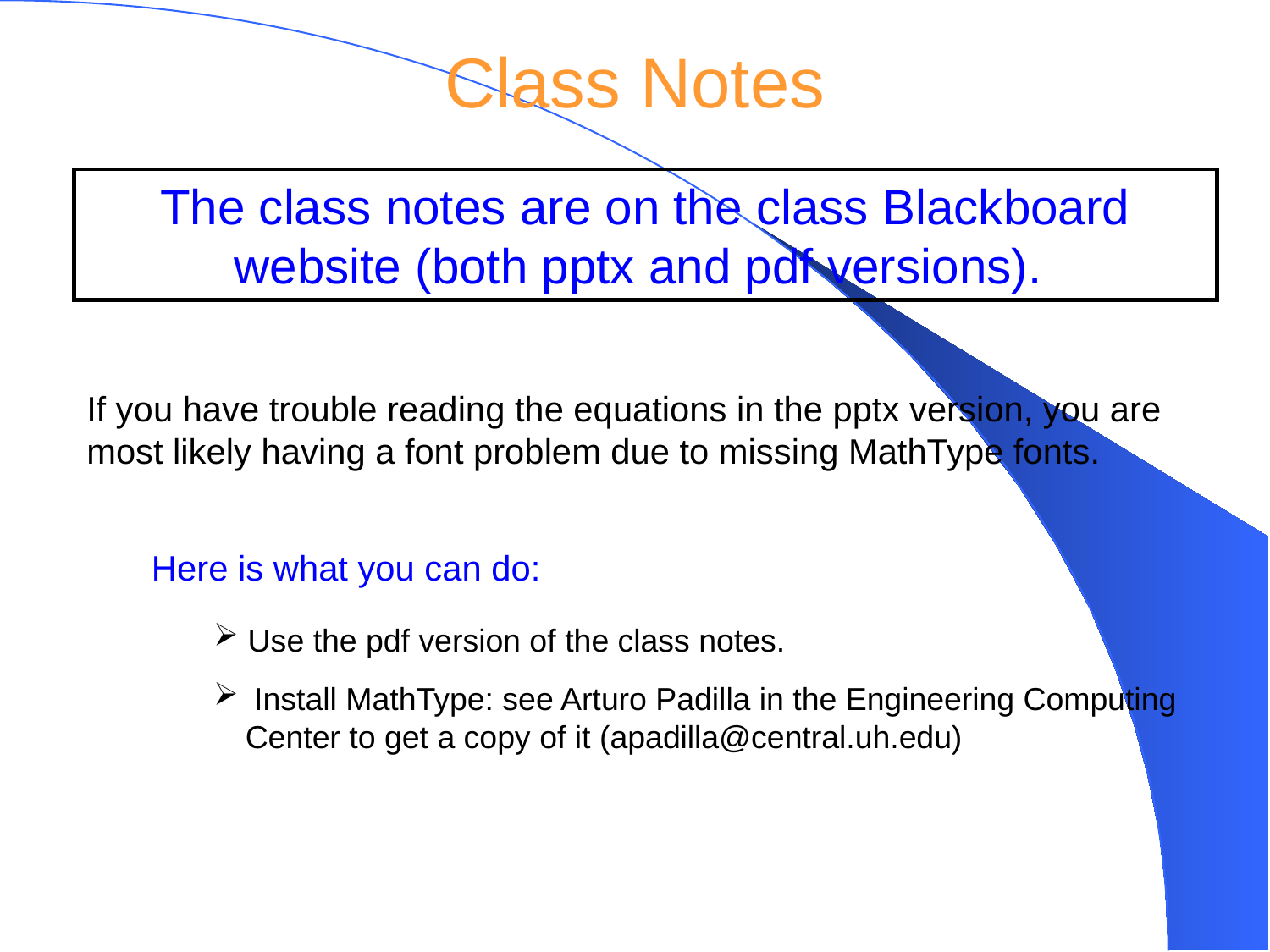

# Class Notes
The class notes are on the class Blackboard website (both pptx and pdf versions).
If you have trouble reading the equations in the pptx version, you are most likely having a font problem due to missing MathType fonts.
Here is what you can do:
 Use the pdf version of the class notes.
 Install MathType: see Arturo Padilla in the Engineering Computing Center to get a copy of it (apadilla@central.uh.edu)
8